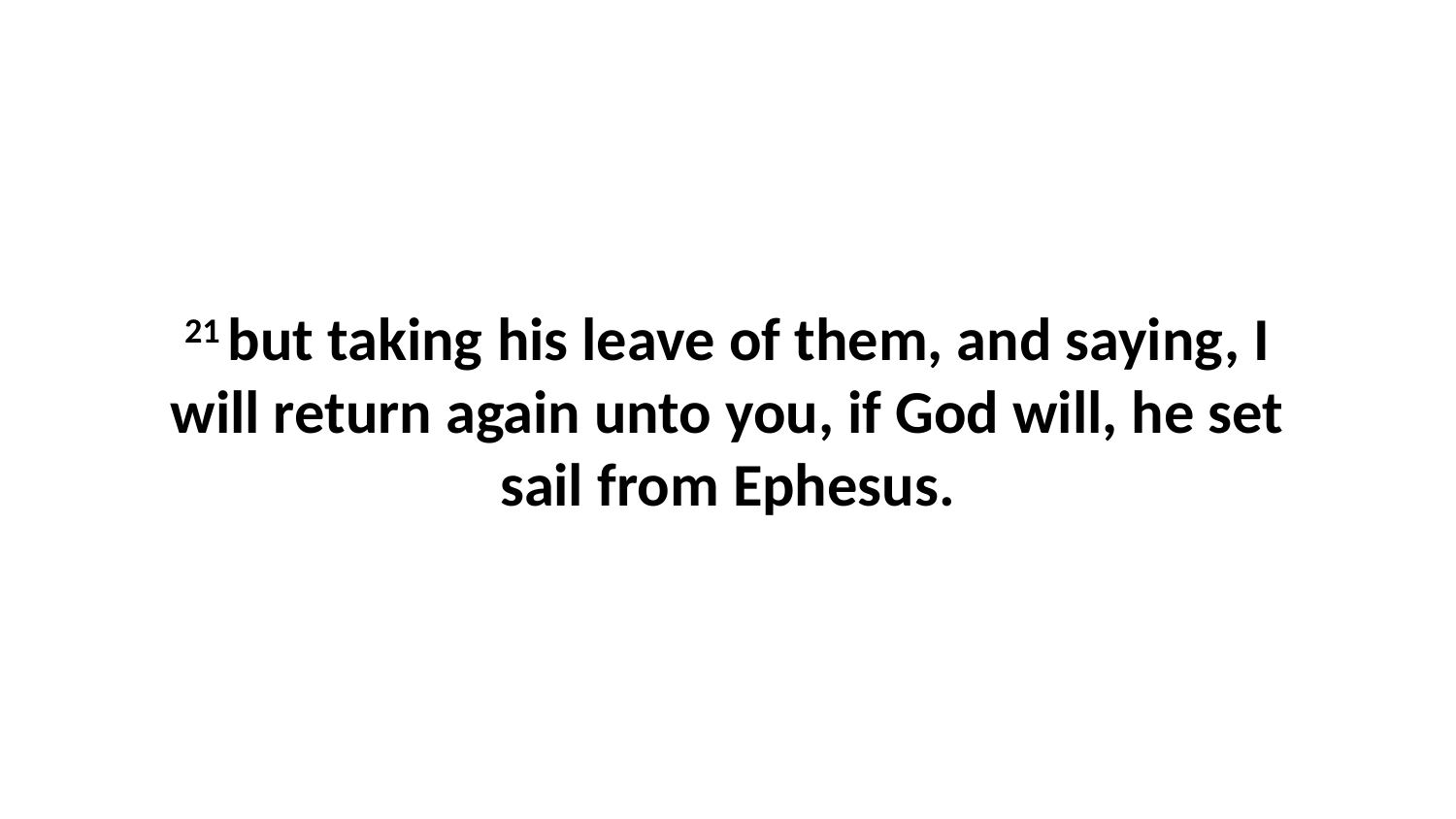

21 but taking his leave of them, and saying, I will return again unto you, if God will, he set sail from Ephesus.